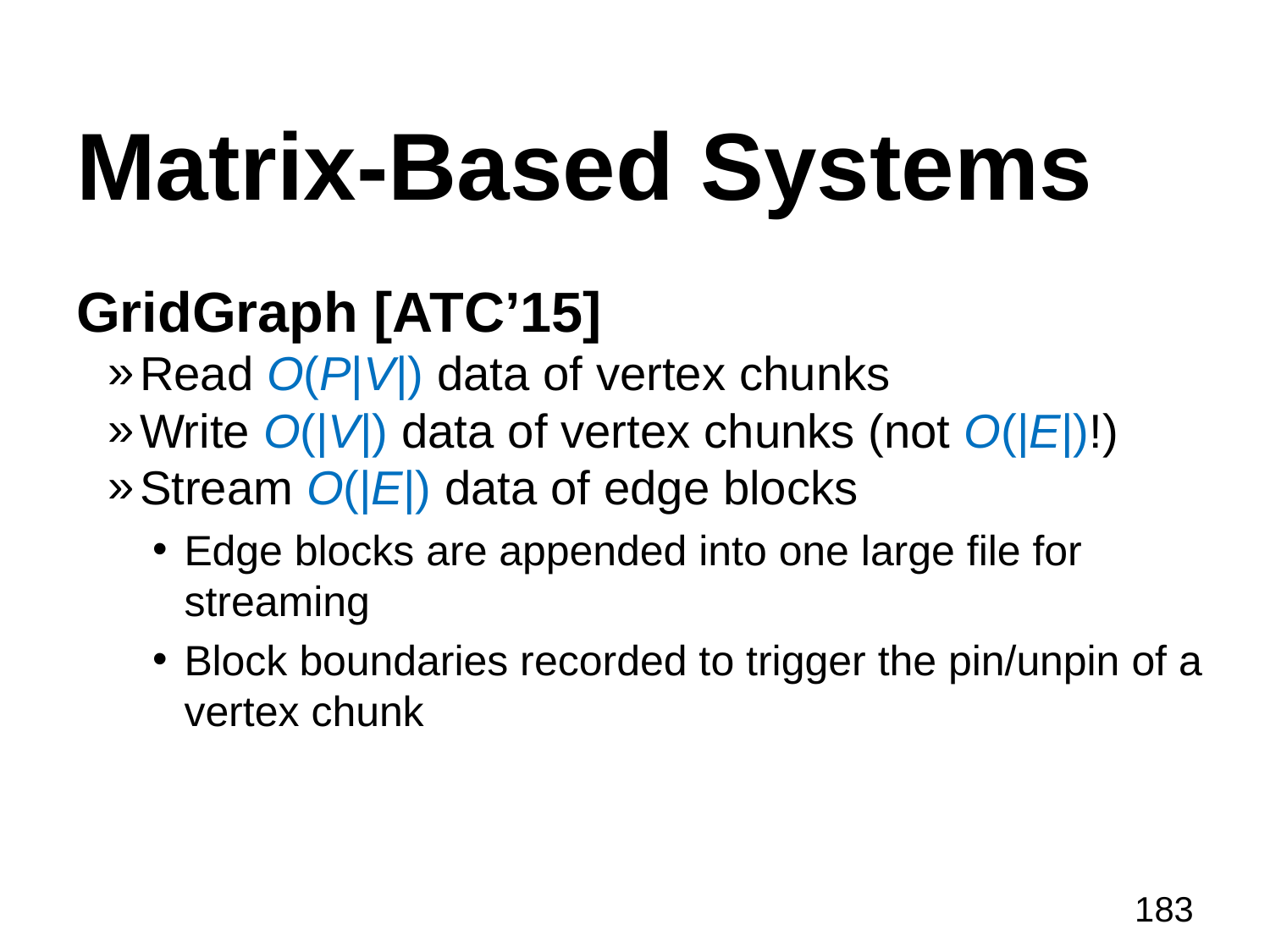

# Matrix-Based Systems
GridGraph [ATC’15]
Read O(P|V|) data of vertex chunks
Write O(|V|) data of vertex chunks (not O(|E|)!)
Stream O(|E|) data of edge blocks
Edge blocks are appended into one large file for streaming
Block boundaries recorded to trigger the pin/unpin of a vertex chunk
183